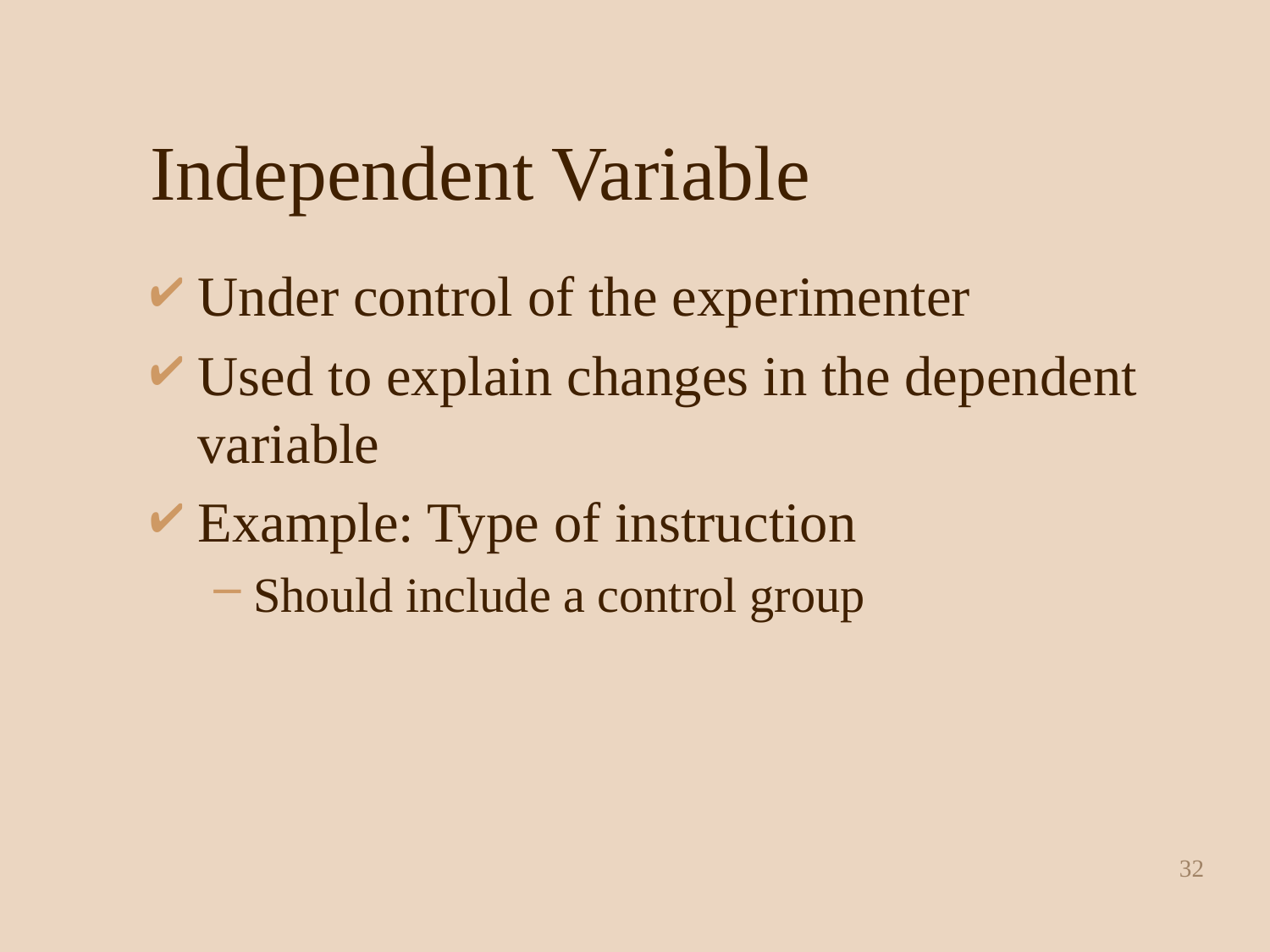

# Independent Variable
Under control of the experimenter
Used to explain changes in the dependent variable
Example: Type of instruction
Should include a control group
32